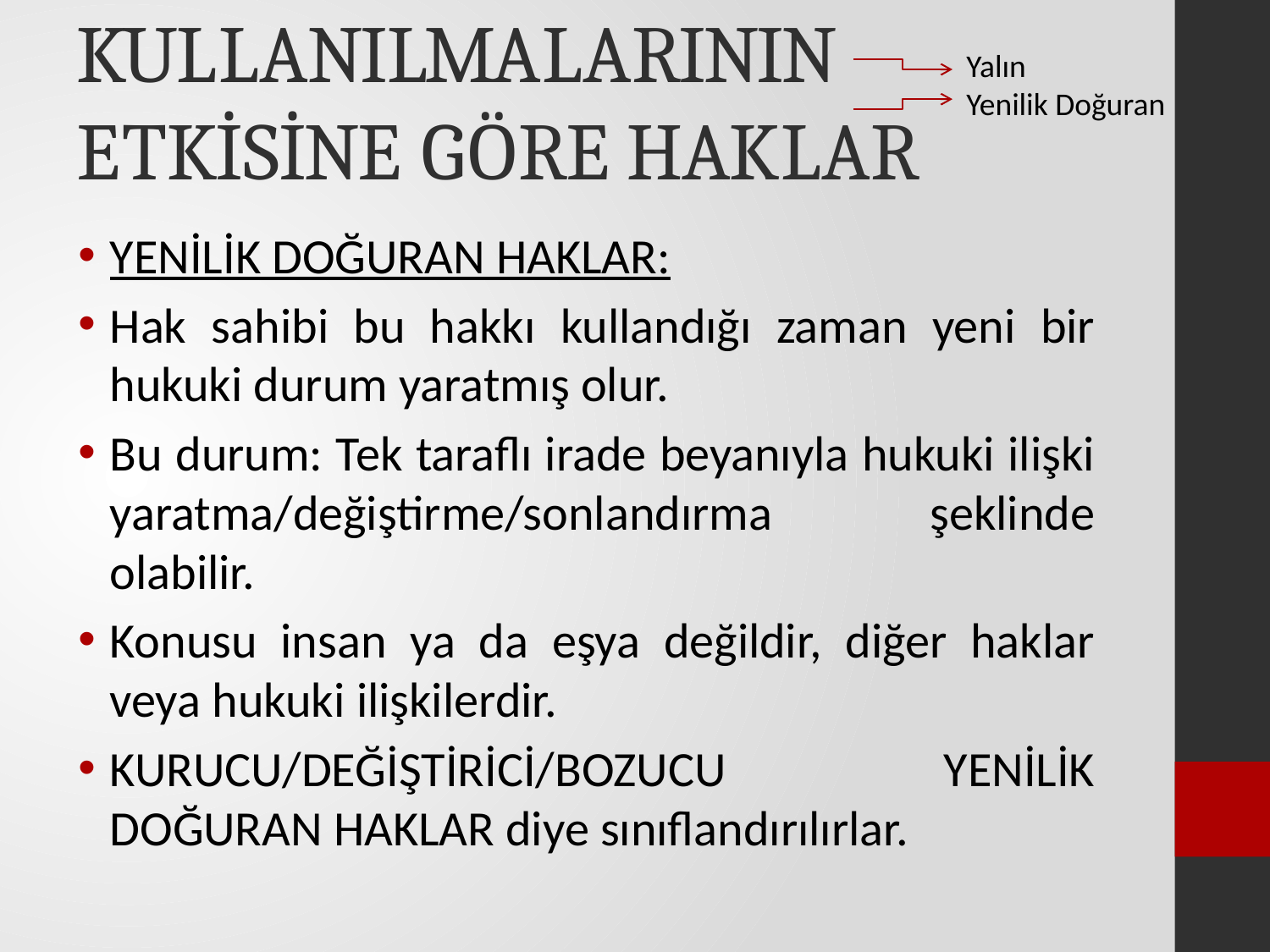

# KULLANILMALARININ ETKİSİNE GÖRE HAKLAR
Yalın
Yenilik Doğuran
YENİLİK DOĞURAN HAKLAR:
Hak sahibi bu hakkı kullandığı zaman yeni bir hukuki durum yaratmış olur.
Bu durum: Tek taraflı irade beyanıyla hukuki ilişki yaratma/değiştirme/sonlandırma şeklinde olabilir.
Konusu insan ya da eşya değildir, diğer haklar veya hukuki ilişkilerdir.
KURUCU/DEĞİŞTİRİCİ/BOZUCU YENİLİK DOĞURAN HAKLAR diye sınıflandırılırlar.